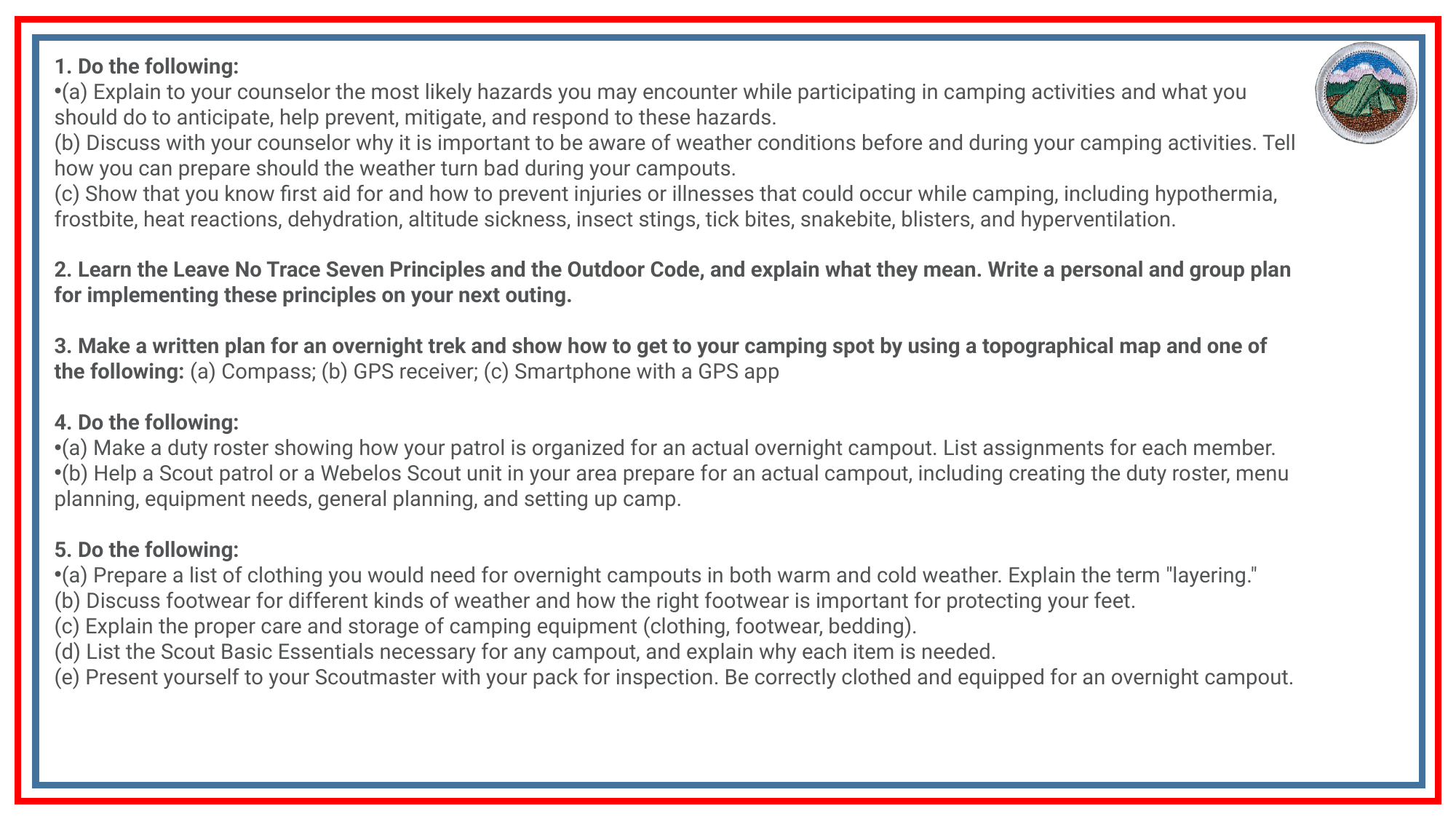

1. Do the following:
(a) Explain to your counselor the most likely hazards you may encounter while participating in camping activities and what you should do to anticipate, help prevent, mitigate, and respond to these hazards.
(b) Discuss with your counselor why it is important to be aware of weather conditions before and during your camping activities. Tell how you can prepare should the weather turn bad during your campouts.
(c) Show that you know first aid for and how to prevent injuries or illnesses that could occur while camping, including hypothermia, frostbite, heat reactions, dehydration, altitude sickness, insect stings, tick bites, snakebite, blisters, and hyperventilation.
2. Learn the Leave No Trace Seven Principles and the Outdoor Code, and explain what they mean. Write a personal and group plan for implementing these principles on your next outing.
3. Make a written plan for an overnight trek and show how to get to your camping spot by using a topographical map and one of the following: (a) Compass; (b) GPS receiver; (c) Smartphone with a GPS app
4. Do the following:
(a) Make a duty roster showing how your patrol is organized for an actual overnight campout. List assignments for each member.
(b) Help a Scout patrol or a Webelos Scout unit in your area prepare for an actual campout, including creating the duty roster, menu planning, equipment needs, general planning, and setting up camp.

5. Do the following:
(a) Prepare a list of clothing you would need for overnight campouts in both warm and cold weather. Explain the term "layering."
(b) Discuss footwear for different kinds of weather and how the right footwear is important for protecting your feet.
(c) Explain the proper care and storage of camping equipment (clothing, footwear, bedding).
(d) List the Scout Basic Essentials necessary for any campout, and explain why each item is needed.
(e) Present yourself to your Scoutmaster with your pack for inspection. Be correctly clothed and equipped for an overnight campout.